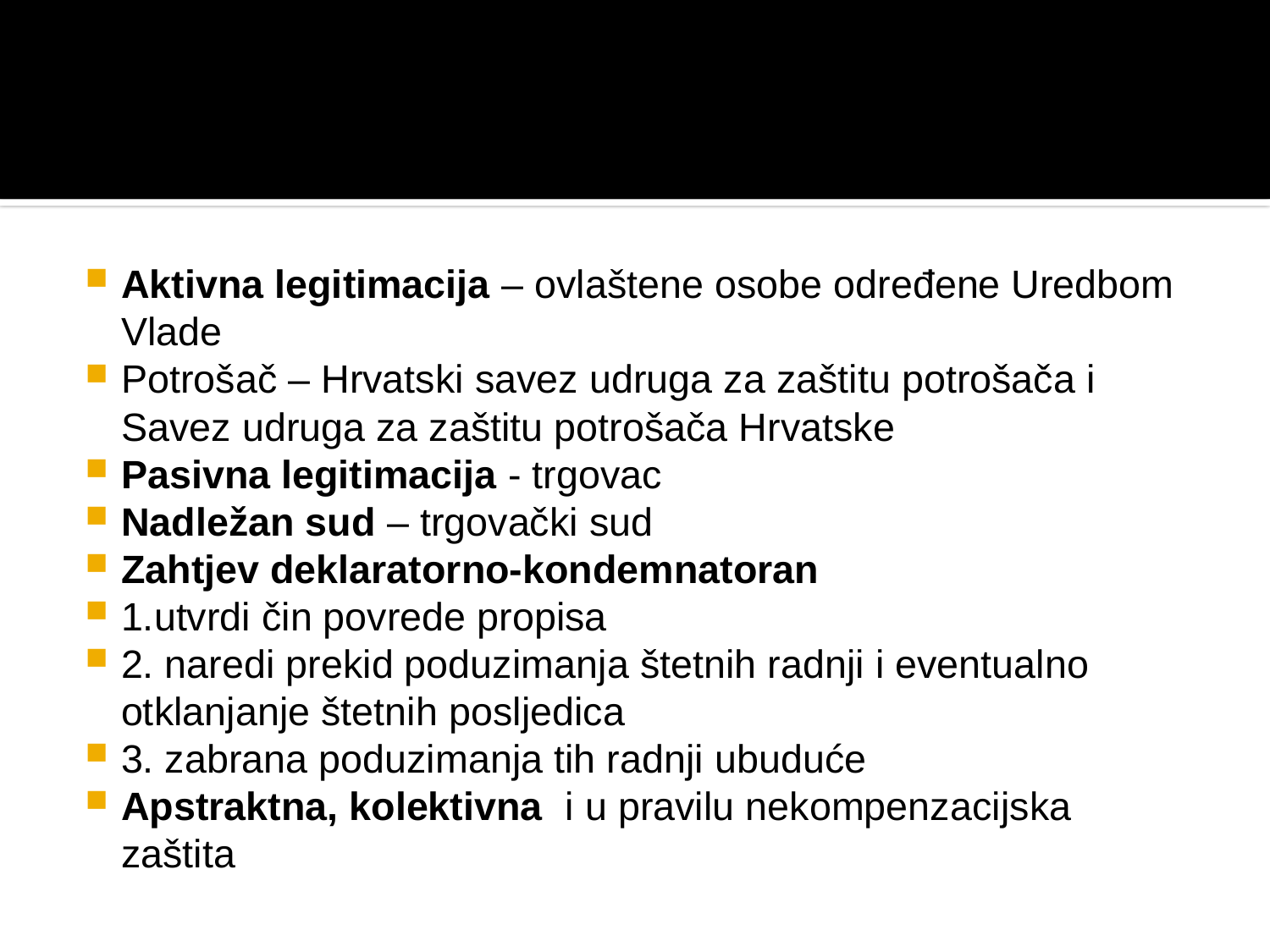

#
Aktivna legitimacija – ovlaštene osobe određene Uredbom Vlade
Potrošač – Hrvatski savez udruga za zaštitu potrošača i Savez udruga za zaštitu potrošača Hrvatske
Pasivna legitimacija - trgovac
Nadležan sud – trgovački sud
Zahtjev deklaratorno-kondemnatoran
1.utvrdi čin povrede propisa
2. naredi prekid poduzimanja štetnih radnji i eventualno otklanjanje štetnih posljedica
3. zabrana poduzimanja tih radnji ubuduće
Apstraktna, kolektivna  i u pravilu nekompenzacijska zaštita